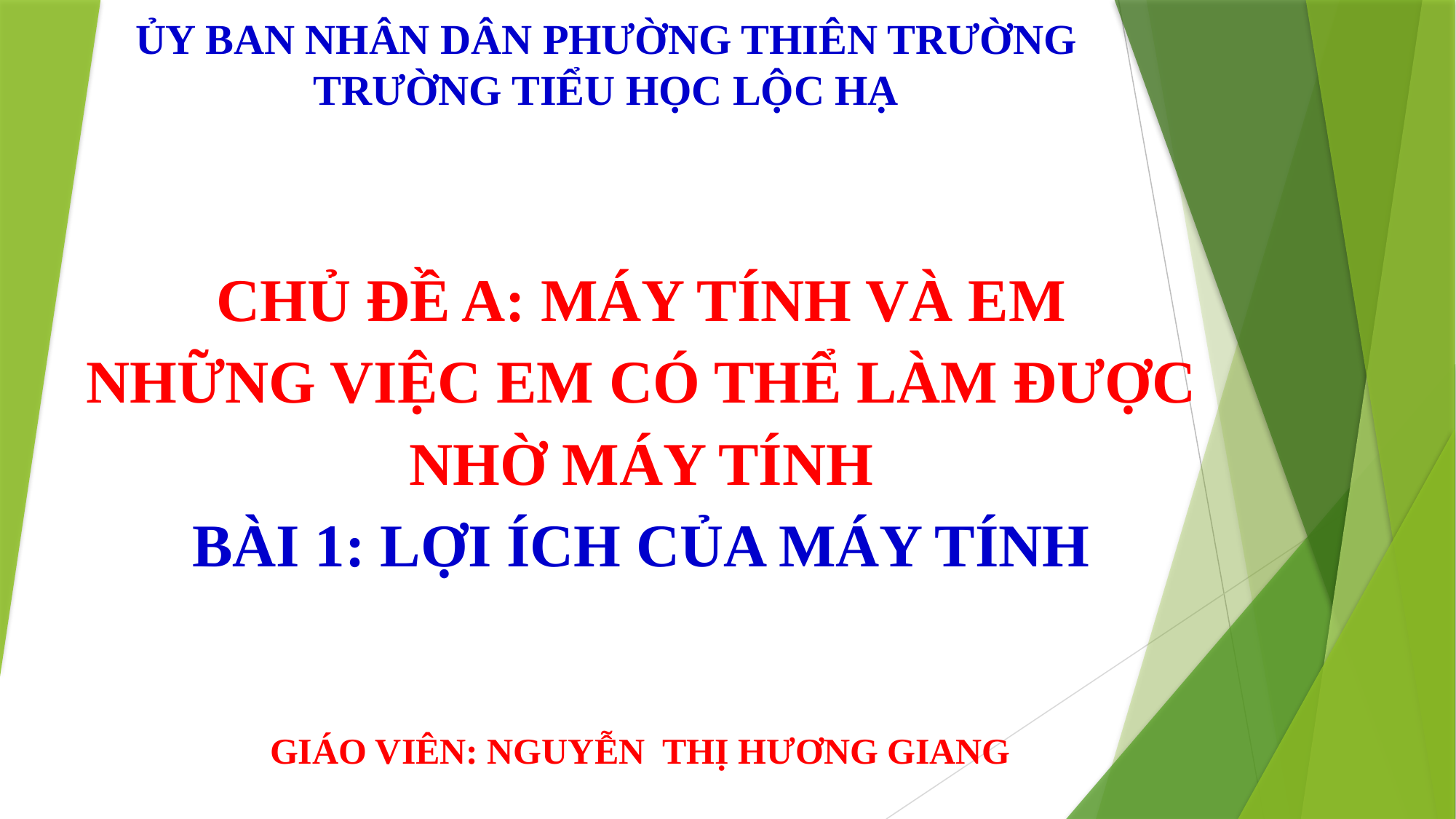

ỦY BAN NHÂN DÂN PHƯỜNG THIÊN TRƯỜNG
TRƯỜNG TIỂU HỌC LỘC HẠ
CHỦ ĐỀ A: MÁY TÍNH VÀ EM
NHỮNG VIỆC EM CÓ THỂ LÀM ĐƯỢC
NHỜ MÁY TÍNH
BÀI 1: LỢI ÍCH CỦA MÁY TÍNH
GIÁO VIÊN: NGUYỄN  THỊ HƯƠNG GIANG